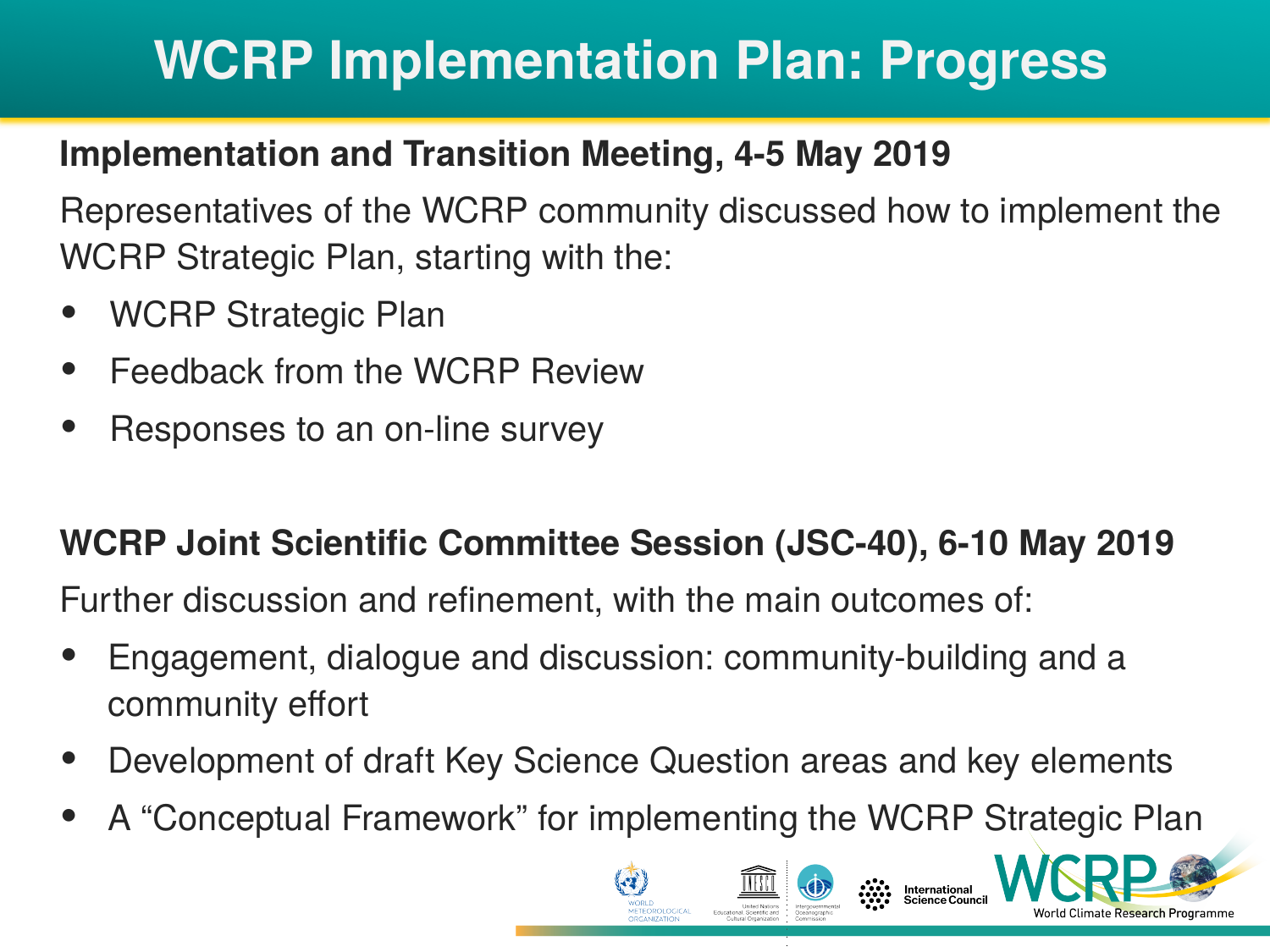

# WCRP Implementation Plan: Progress
Implementation and Transition Meeting, 4-5 May 2019
Representatives of the WCRP community discussed how to implement the WCRP Strategic Plan, starting with the:
WCRP Strategic Plan
Feedback from the WCRP Review
Responses to an on-line survey

WCRP Joint Scientific Committee Session (JSC-40), 6-10 May 2019
Further discussion and refinement, with the main outcomes of:
Engagement, dialogue and discussion: community-building and a community effort
Development of draft Key Science Question areas and key elements
A “Conceptual Framework” for implementing the WCRP Strategic Plan